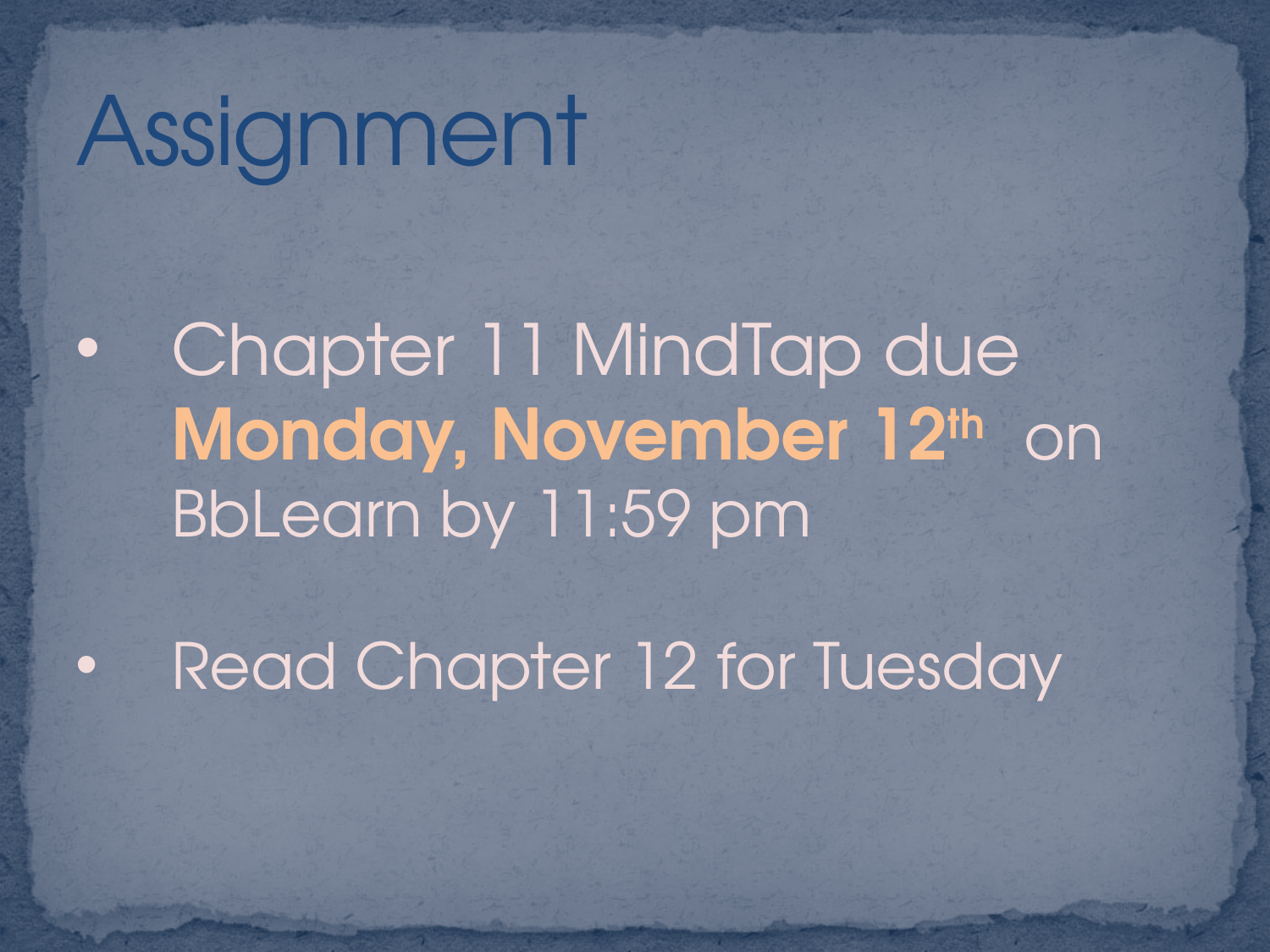

# Assignment
Chapter 11 MindTap due Monday, November 12th  on BbLearn by 11:59 pm

Read Chapter 12 for Tuesday